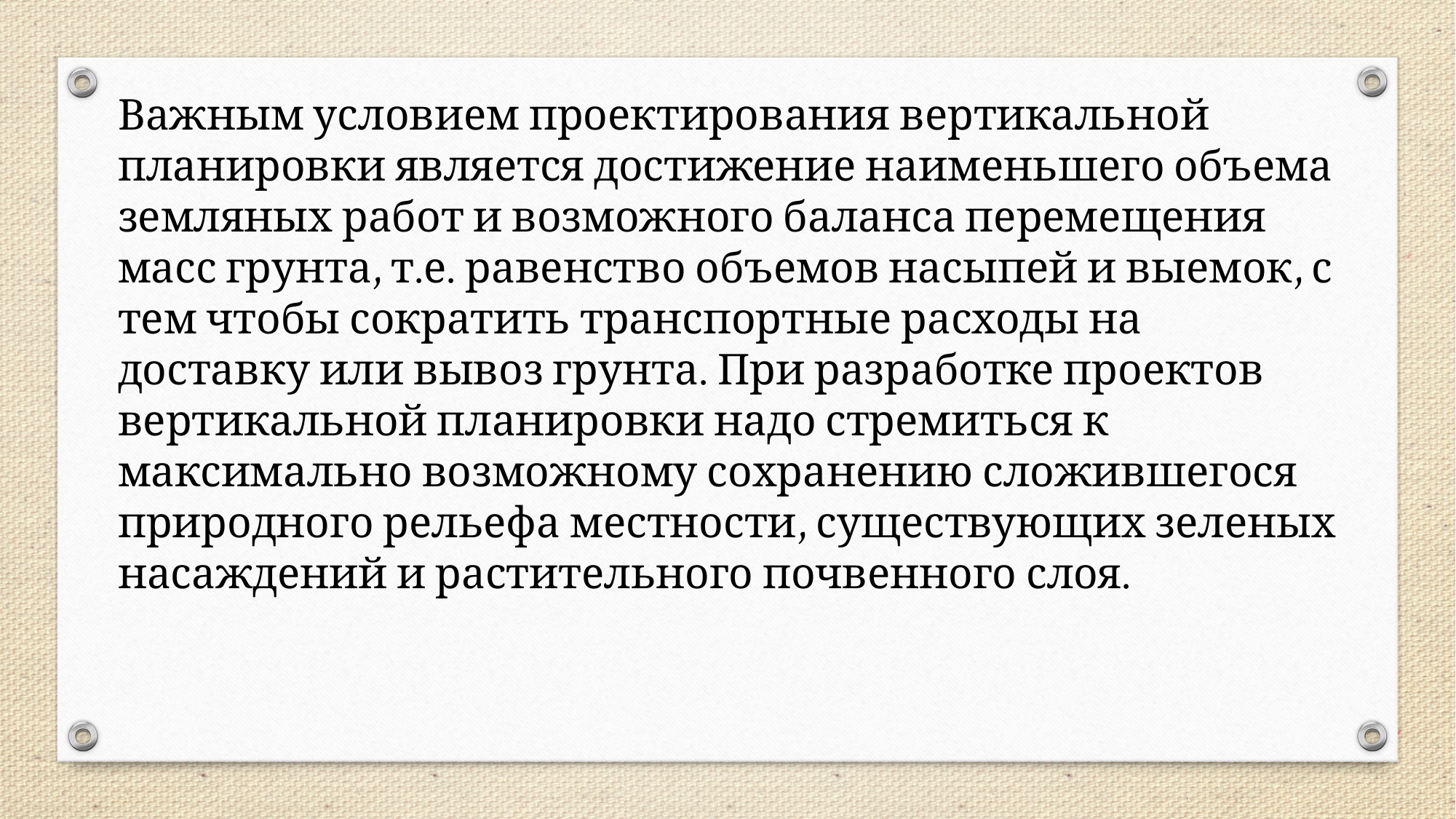

Важным условием проектирования вертикальной планировки является достижение наименьшего объема земляных работ и возможного баланса перемещения масс грунта, т.е. равенство объемов насыпей и выемок, с тем чтобы сократить транспортные расходы на доставку или вывоз грунта. При разработке проектов вертикальной планировки надо стремиться к максимально возможному сохранению сложившегося природного рельефа местности, существующих зеленых насаждений и растительного почвенного слоя.